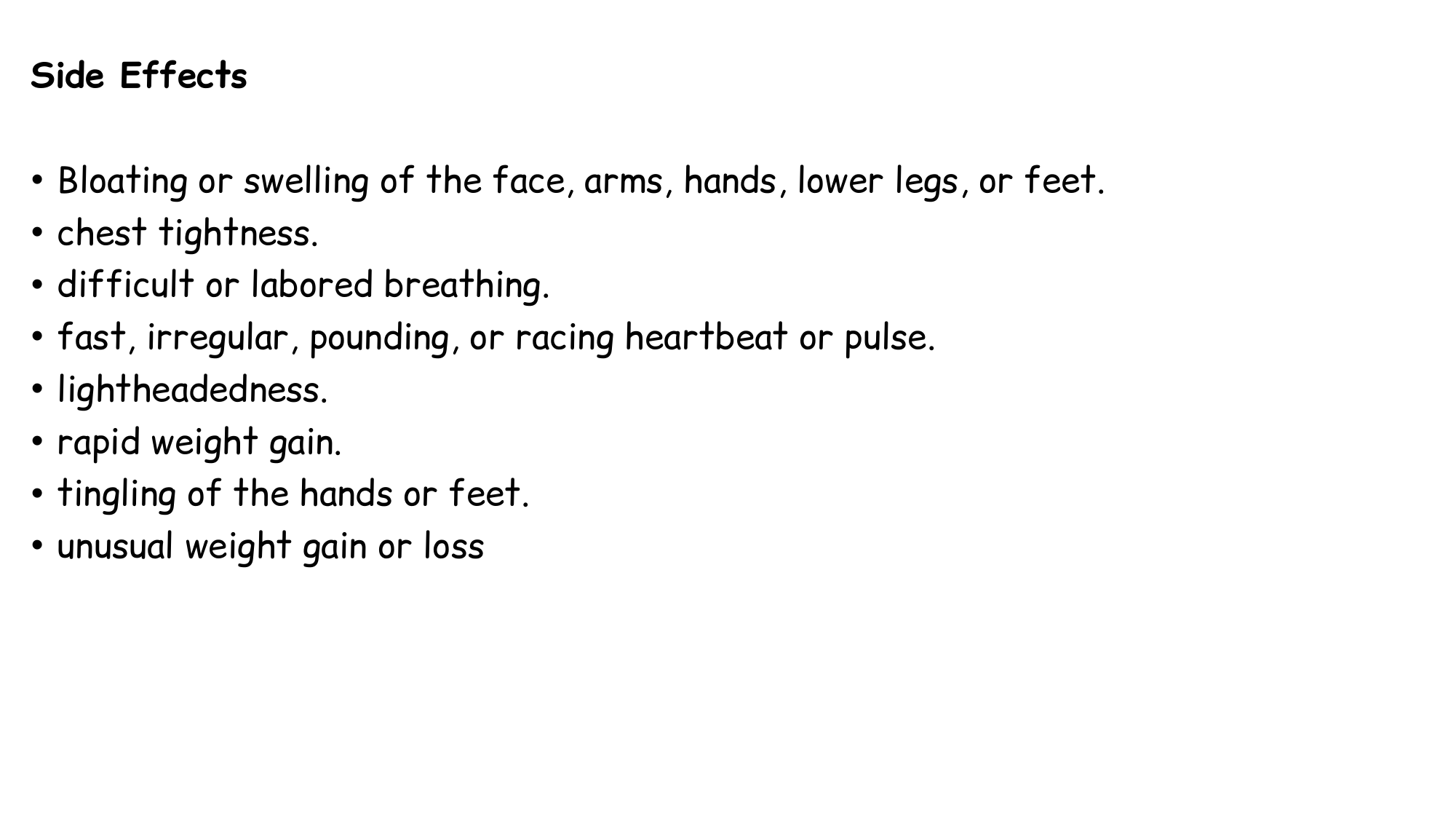

Side Effects

Bloating or swelling of the face, arms, hands, lower legs, or feet.
chest tightness.
difficult or labored breathing.
fast, irregular, pounding, or racing heartbeat or pulse.
lightheadedness.
rapid weight gain.
tingling of the hands or feet.
unusual weight gain or loss